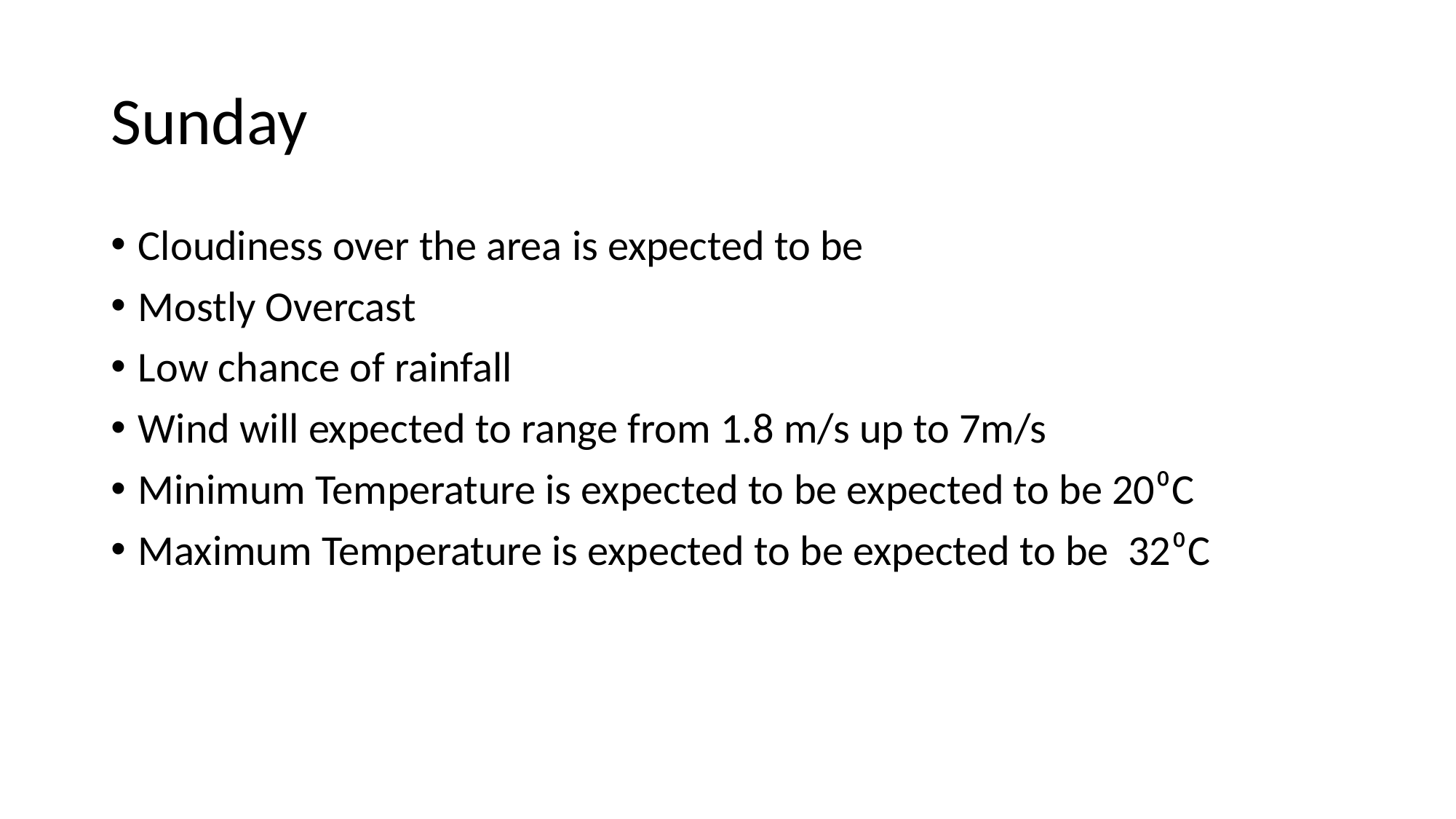

# Sunday
Cloudiness over the area is expected to be
Mostly Overcast
Low chance of rainfall
Wind will expected to range from 1.8 m/s up to 7m/s
Minimum Temperature is expected to be expected to be 20⁰C
Maximum Temperature is expected to be expected to be  32⁰C